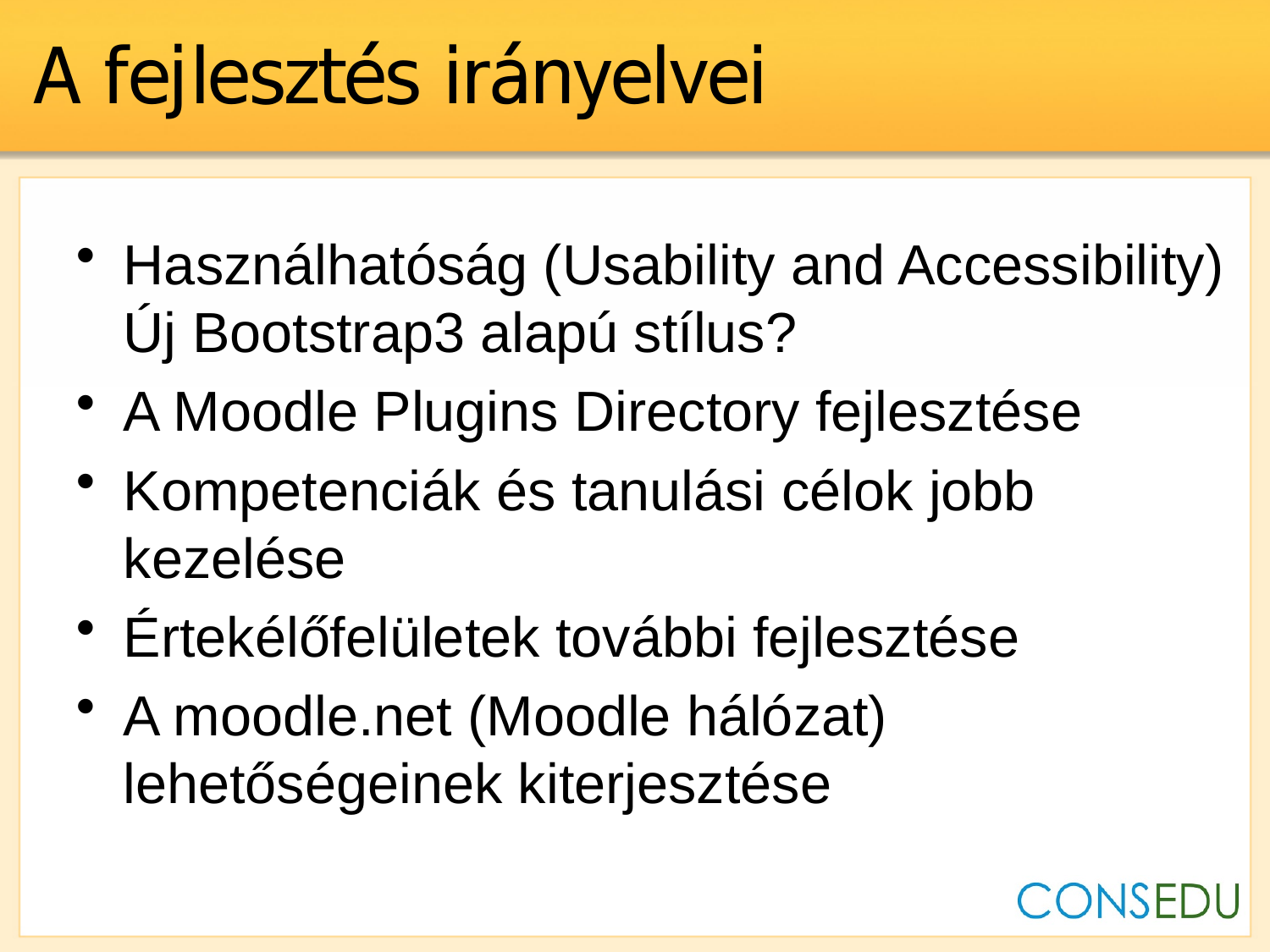

# A fejlesztés irányelvei
Használhatóság (Usability and Accessibility)
Új Bootstrap3 alapú stílus?
A Moodle Plugins Directory fejlesztése
Kompetenciák és tanulási célok jobb kezelése
Értekélőfelületek további fejlesztése
A moodle.net (Moodle hálózat) lehetőségeinek kiterjesztése